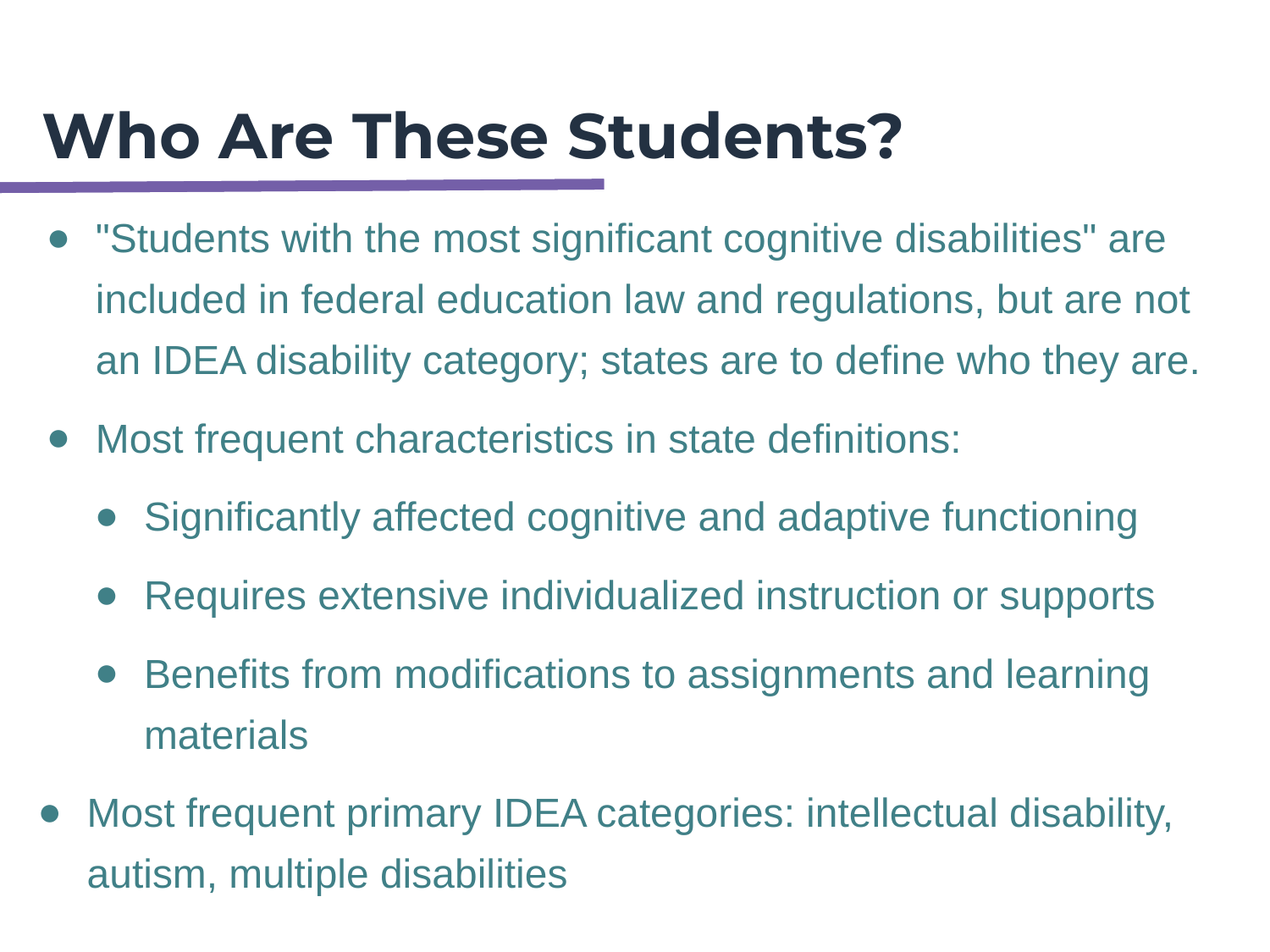

# Who Are These Students?

"Students with the most significant cognitive disabilities" are included in federal education law and regulations, but are not an IDEA disability category; states are to define who they are.
Most frequent characteristics in state definitions:
Significantly affected cognitive and adaptive functioning
Requires extensive individualized instruction or supports
Benefits from modifications to assignments and learning materials
Most frequent primary IDEA categories: intellectual disability, autism, multiple disabilities